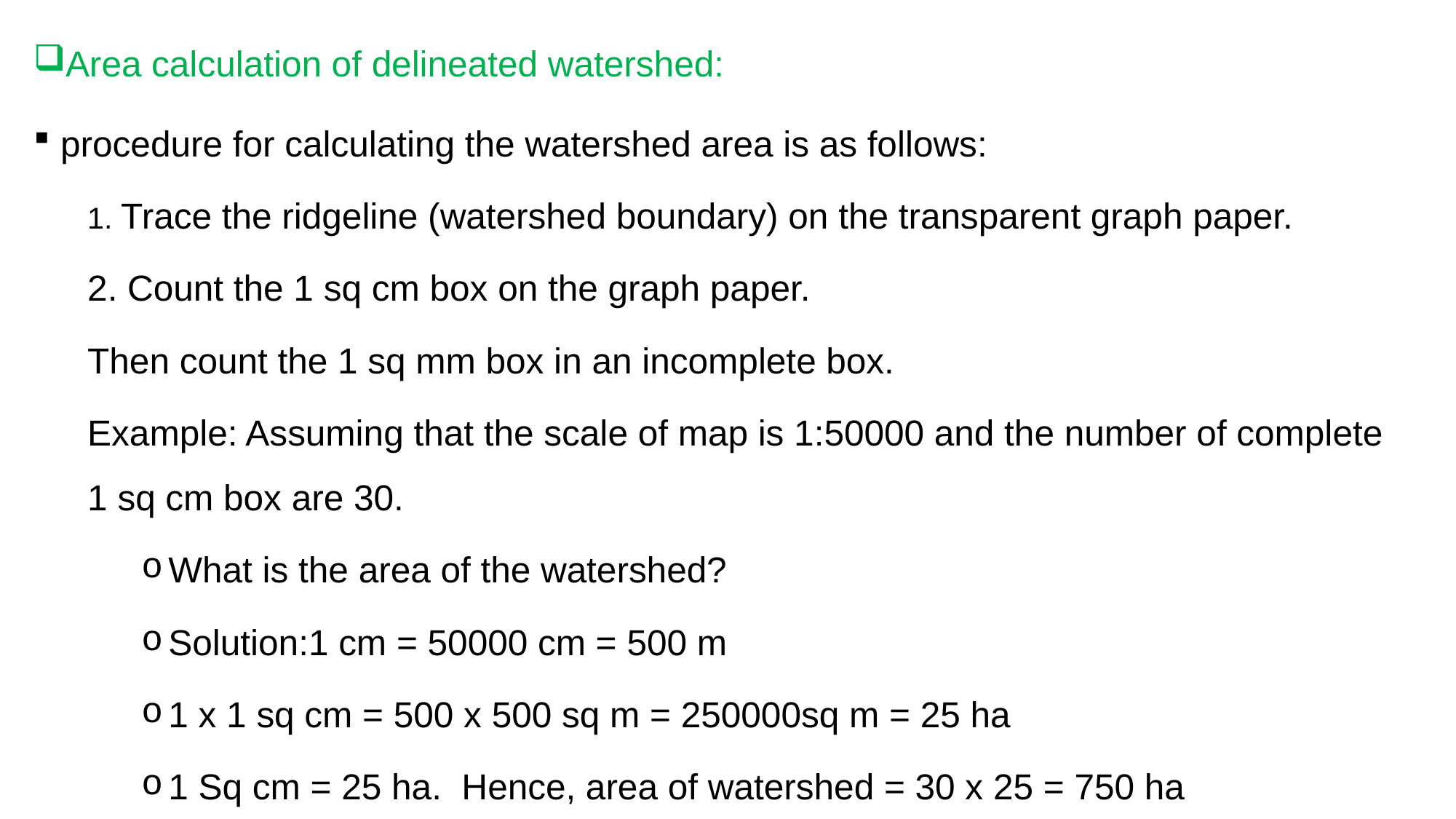

Area calculation of delineated watershed:
procedure for calculating the watershed area is as follows:
1. Trace the ridgeline (watershed boundary) on the transparent graph paper.
2. Count the 1 sq cm box on the graph paper.
Then count the 1 sq mm box in an incomplete box.
Example: Assuming that the scale of map is 1:50000 and the number of complete 1 sq cm box are 30.
What is the area of the watershed?
Solution:1 cm = 50000 cm = 500 m
1 x 1 sq cm = 500 x 500 sq m = 250000sq m = 25 ha
1 Sq cm = 25 ha.  Hence, area of watershed = 30 x 25 = 750 ha